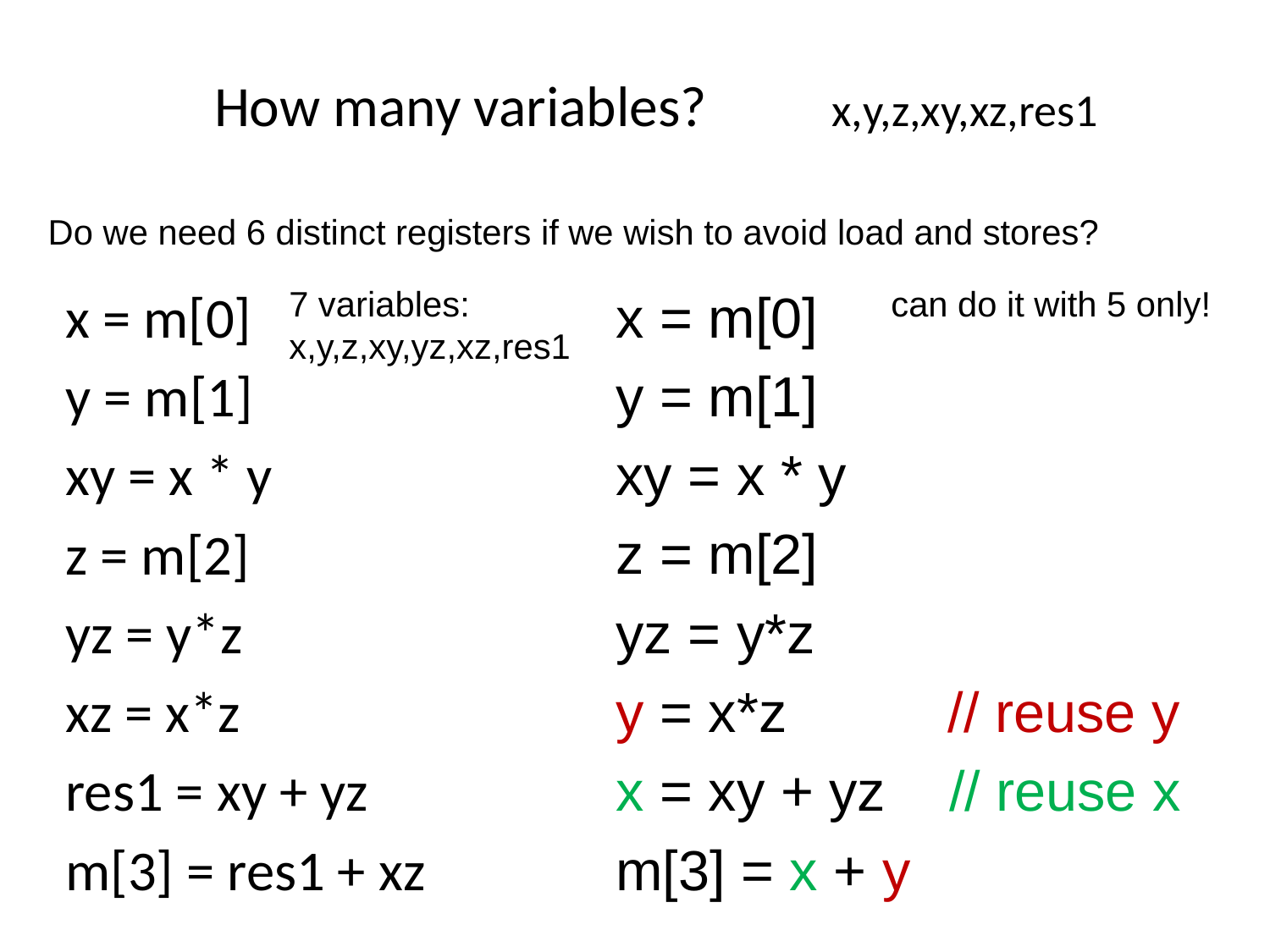

# How many variables? 						x,y,z,xy,xz,res1
Do we need 6 distinct registers if we wish to avoid load and stores?
x = m[0]
y = m[1]
xy = x * y
z = m[2]
yz = y*z
xz = x*z
res1 = xy + yz
m[3] = res1 + xz
x = m[0]
y = m[1]
xy = x * y
z = m[2]
yz = y*z
y = x*z	     // reuse y
x = xy + yz    // reuse x
m[3] = x + y
can do it with 5 only!
7 variables:
x,y,z,xy,yz,xz,res1